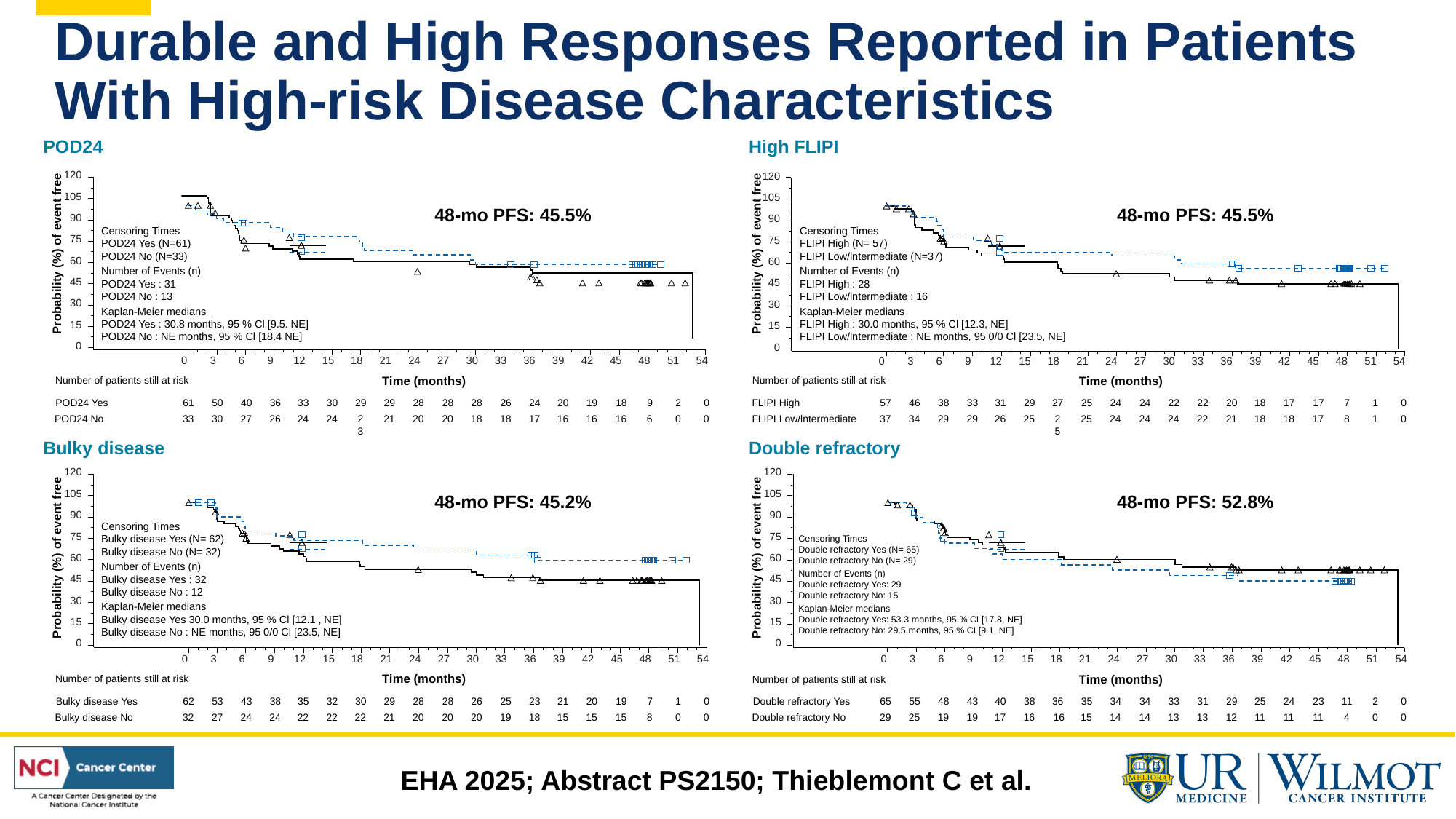

# Durable and High Responses Reported in Patients With High-risk Disease Characteristics
POD24
High FLIPI
120
120

105
105

48-mo PFS: 45.5%
48-mo PFS: 45.5%

90

90

Censoring Times
POD24 Yes (N=61)
POD24 No (N=33)
Number of Events (n)
POD24 Yes : 31
POD24 No : 13
Kaplan-Meier medians
POD24 Yes : 30.8 months, 95 % Cl [9.5. NE]
POD24 No : NE months, 95 % Cl [18.4 NE]
Censoring Times
FLIPI High (N= 57)
FLIPI Low/lntermediate (N=37)
Number of Events (n)
FLIPI High : 28
FLIPI Low/lntermediate : 16
Kaplan-Meier medians
FLIPI High : 30.0 months, 95 % Cl [12.3, NE]
FLIPI Low/lntermediate : NE months, 95 0/0 Cl [23.5, NE]

75
75

Probability (%) of event free
Probability (%) of event free
60

60

45
45

30
30

15
15

0
0

0
3
6
9
12
15
18
21
24
27
30
33
36
39
42
45
48
51
54

0
3
6
9
12
15
18
21
24
27
30
33
36
39
42
45
48
51
54

Time (months)
Number of patients still at risk
POD24 Yes
61
50
40
36
33
30
29
29
28
28
28
26
24
20
19
18
9
2
0
POD24 No
33
30
27
26
24
24
23
21
20
20
18
18
17
16
16
16
6
0
0
Time (months)
Number of patients still at risk
FLIPI High
57
46
38
33
31
29
27
25
24
24
22
22
20
18
17
17
7
1
0
FLIPI Low/lntermediate
37
34
29
29
26
25
25
25
24
24
24
22
21
18
18
17
8
1
0
Bulky disease
Double refractory
120
120

105
105

48-mo PFS: 52.8%
48-mo PFS: 45.2%

90
90

Censoring Times
Bulky disease Yes (N= 62)
Bulky disease No (N= 32)
Number of Events (n)
Bulky disease Yes : 32
Bulky disease No : 12
Kaplan-Meier medians
Bulky disease Yes 30.0 months, 95 % Cl [12.1 , NE]
Bulky disease No : NE months, 95 0/0 Cl [23.5, NE]

75
75

Censoring Times
Double refractory Yes (N= 65)
Double refractory No (N= 29)
Number of Events (n)
Double refractory Yes: 29
Double refractory No: 15
Kaplan-Meier medians
Double refractory Yes: 53.3 months, 95 % CI [17.8, NE]
Double refractory No: 29.5 months, 95 % CI [9.1, NE]

60

60

Probability (%) of event free
Probability (%) of event free

45
45

30
30

15
15

0
0

0
3
6
9
12
15
18
21
24
27
30
33
36
39
42
45
48
51
54
0
3
6
9
12
15
18
21
24
27
30
33
36
39
42
45
48
51
54

Time (months)
Number of patients still at risk
Bulky disease Yes
62
53
43
38
35
32
30
29
28
28
26
25
23
21
20
19
7
1
0
Bulky disease No
32
27
24
24
22
22
22
21
20
20
20
19
18
15
15
15
8
0
0
Time (months)
Number of patients still at risk
Double refractory Yes
65
55
48
43
40
38
36
35
34
34
33
31
29
25
24
23
11
2
0
Double refractory No
29
25
19
19
17
16
15
14
14
13
13
12
11
11
11
4
0
0
16
EHA 2025; Abstract PS2150; Thieblemont C et al.